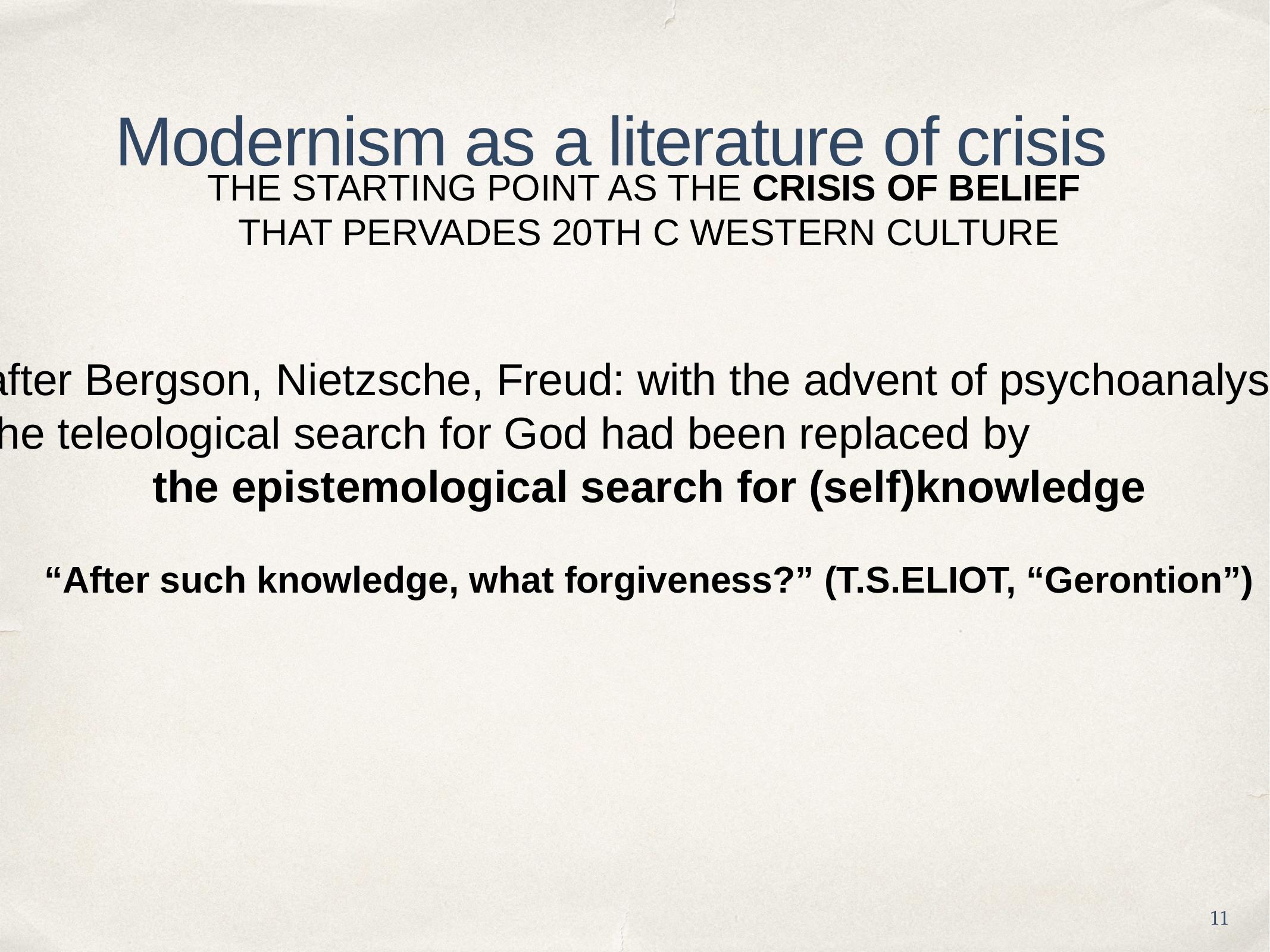

Modernism as a literature of crisis
THE STARTING POINT AS THE CRISIS OF BELIEF
THAT PERVADES 20TH C WESTERN CULTURE

after Bergson, Nietzsche, Freud: with the advent of psychoanalysis
the teleological search for God had been replaced by
the epistemological search for (self)knowledge

“After such knowledge, what forgiveness?” (T.S.ELIOT, “Gerontion”)

11